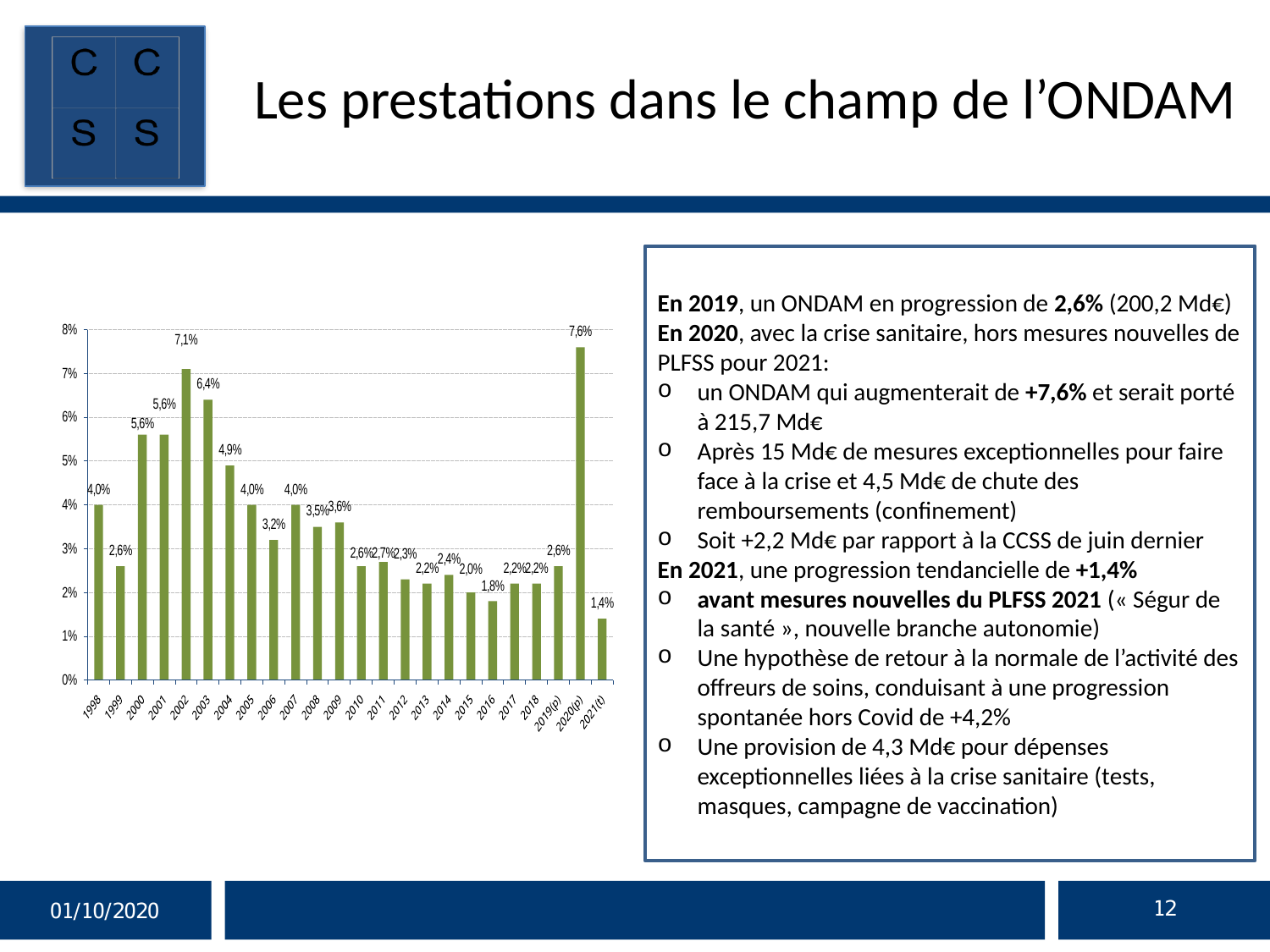

Les prestations dans le champ de l’ONDAM
En 2019, un ONDAM en progression de 2,6% (200,2 Md€)
En 2020, avec la crise sanitaire, hors mesures nouvelles de PLFSS pour 2021:
un ONDAM qui augmenterait de +7,6% et serait porté à 215,7 Md€
Après 15 Md€ de mesures exceptionnelles pour faire face à la crise et 4,5 Md€ de chute des remboursements (confinement)
Soit +2,2 Md€ par rapport à la CCSS de juin dernier
En 2021, une progression tendancielle de +1,4%
avant mesures nouvelles du PLFSS 2021 (« Ségur de la santé », nouvelle branche autonomie)
Une hypothèse de retour à la normale de l’activité des offreurs de soins, conduisant à une progression spontanée hors Covid de +4,2%
Une provision de 4,3 Md€ pour dépenses exceptionnelles liées à la crise sanitaire (tests, masques, campagne de vaccination)

### Chart

| Category |
|---|
12
01/10/2020